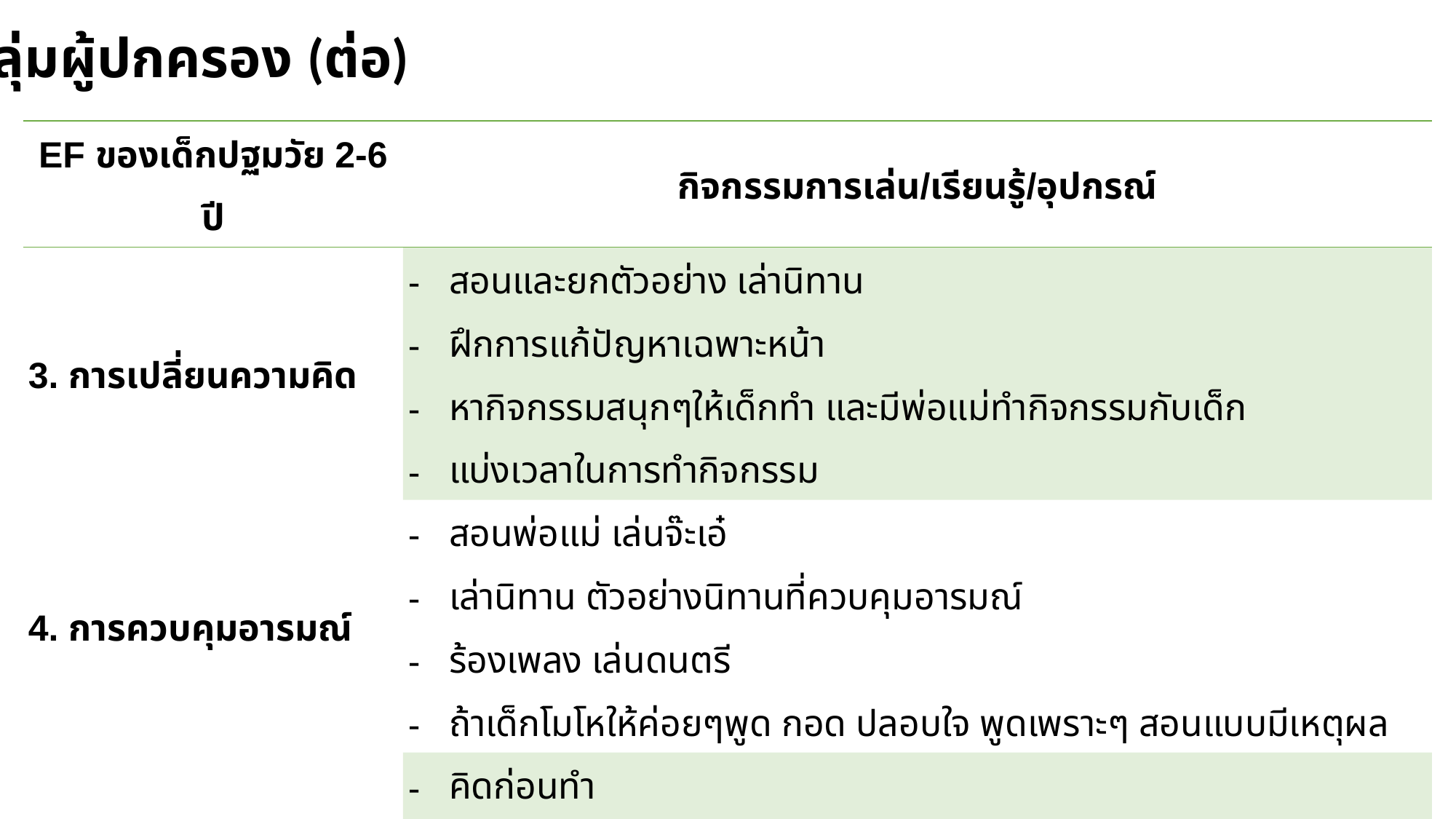

กลุ่มผู้ปกครอง (ต่อ)
| EF ของเด็กปฐมวัย 2-6 ปี | กิจกรรมการเล่น/เรียนรู้/อุปกรณ์ |
| --- | --- |
| 3. การเปลี่ยนความคิด | สอนและยกตัวอย่าง เล่านิทาน ฝึกการแก้ปัญหาเฉพาะหน้า หากิจกรรมสนุกๆให้เด็กทำ และมีพ่อแม่ทำกิจกรรมกับเด็ก แบ่งเวลาในการทำกิจกรรม |
| 4. การควบคุมอารมณ์ | สอนพ่อแม่ เล่นจ๊ะเอ๋ เล่านิทาน ตัวอย่างนิทานที่ควบคุมอารมณ์ ร้องเพลง เล่นดนตรี ถ้าเด็กโมโหให้ค่อยๆพูด กอด ปลอบใจ พูดเพราะๆ สอนแบบมีเหตุผล |
| 5. การวางแผนจัดการ | คิดก่อนทำ สร้างสถานการณ์และเปิดโอกาสให้เด็กคิด เล่านิทาน เล่นต่อไม้บล็อก ต่อเลโก้ โดมิโน วาดรูป ปั้นดินน้ำมัน เล่นขายของ |